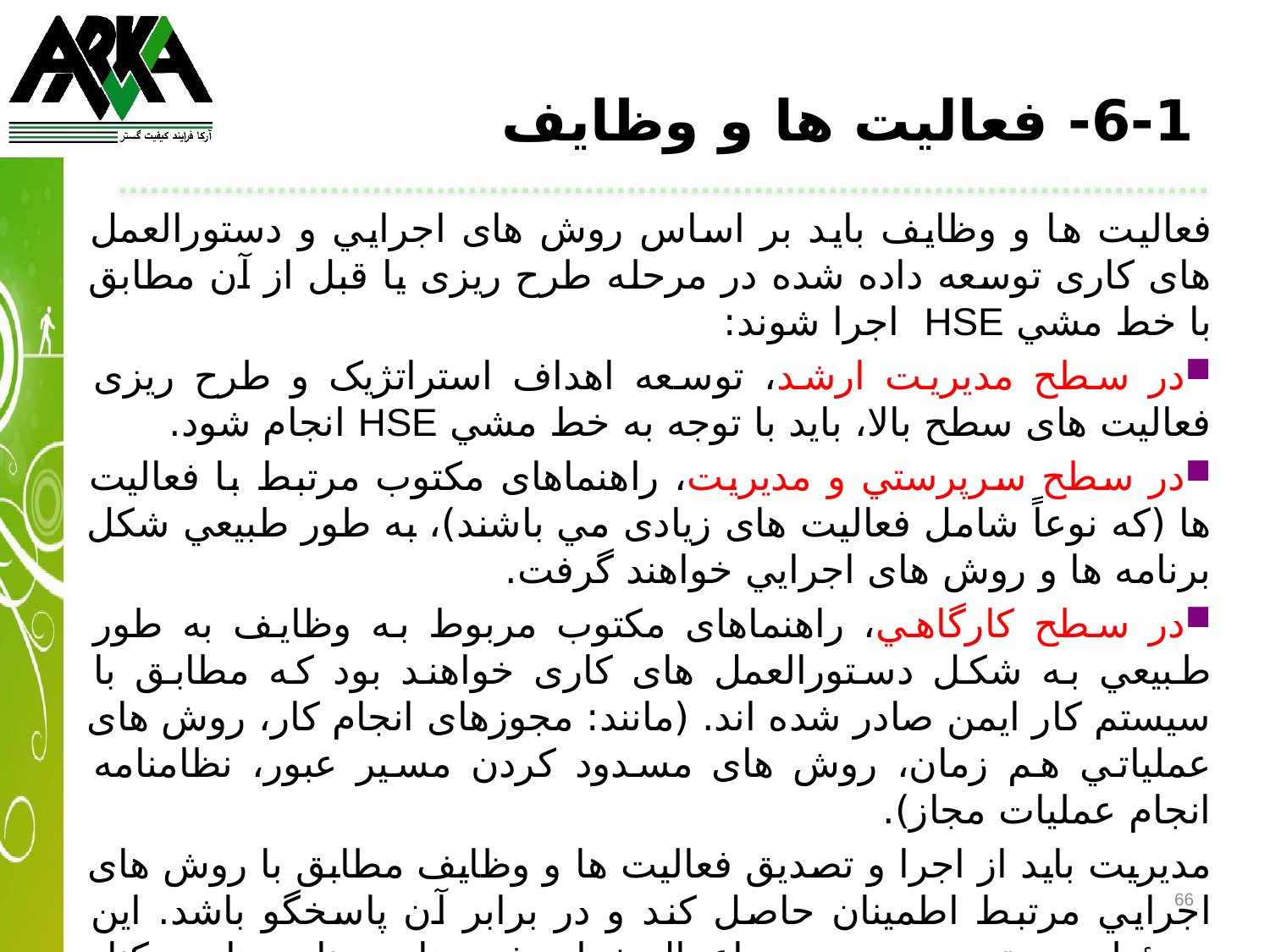

6-1- فعاليت ها و وظايف
فعاليت ها و وظايف بايد بر اساس روش های اجرايي و دستورالعمل های كاری توسعه داده شده در مرحله طرح ريزی يا قبل از آن مطابق با خط مشي HSE  اجرا شوند:
در سطح مديريت ارشد، توسعه اهداف استراتژيک و طرح ريزی فعاليت های سطح بالا، بايد با توجه به خط مشي HSE انجام شود.
در سطح سرپرستي و مديريت، راهنماهای مکتوب مرتبط با فعاليت ها (كه نوعاً شامل فعاليت های زيادی مي باشند)، به طور طبيعي شکل برنامه ها و روش های اجرايي خواهند گرفت.
در سطح كارگاهي، راهنماهای مکتوب مربوط به وظايف به طور طبيعي به شکل دستورالعمل های كاری خواهند بود كه مطابق با سيستم كار ايمن صادر شده اند. (مانند: مجوزهای انجام كار، روش های عملياتي هم زمان، روش های مسدود كردن مسير عبور، نظامنامه انجام عمليات مجاز).
مديريت بايد از اجرا و تصديق فعاليت ها و وظايف مطابق با روش های اجرايي مرتبط اطمينان حاصل كند و در برابر آن پاسخگو باشد. اين مسئوليت و تعهد مديريت به اعمال خط مشي ها و برنامه ها، در كنار ساير وظايف، شامل حصول اطمينان از دستيابي به اهداف HSE مي باشد و اينکه معيارهای عملکرد و حدود كنترلي نقض نمي شوند. مديريت بايد از كفايت مستمر عملکرد HSE  شركت از طريق فعاليت های پايشي اطمينان حاصل نمايد.
66